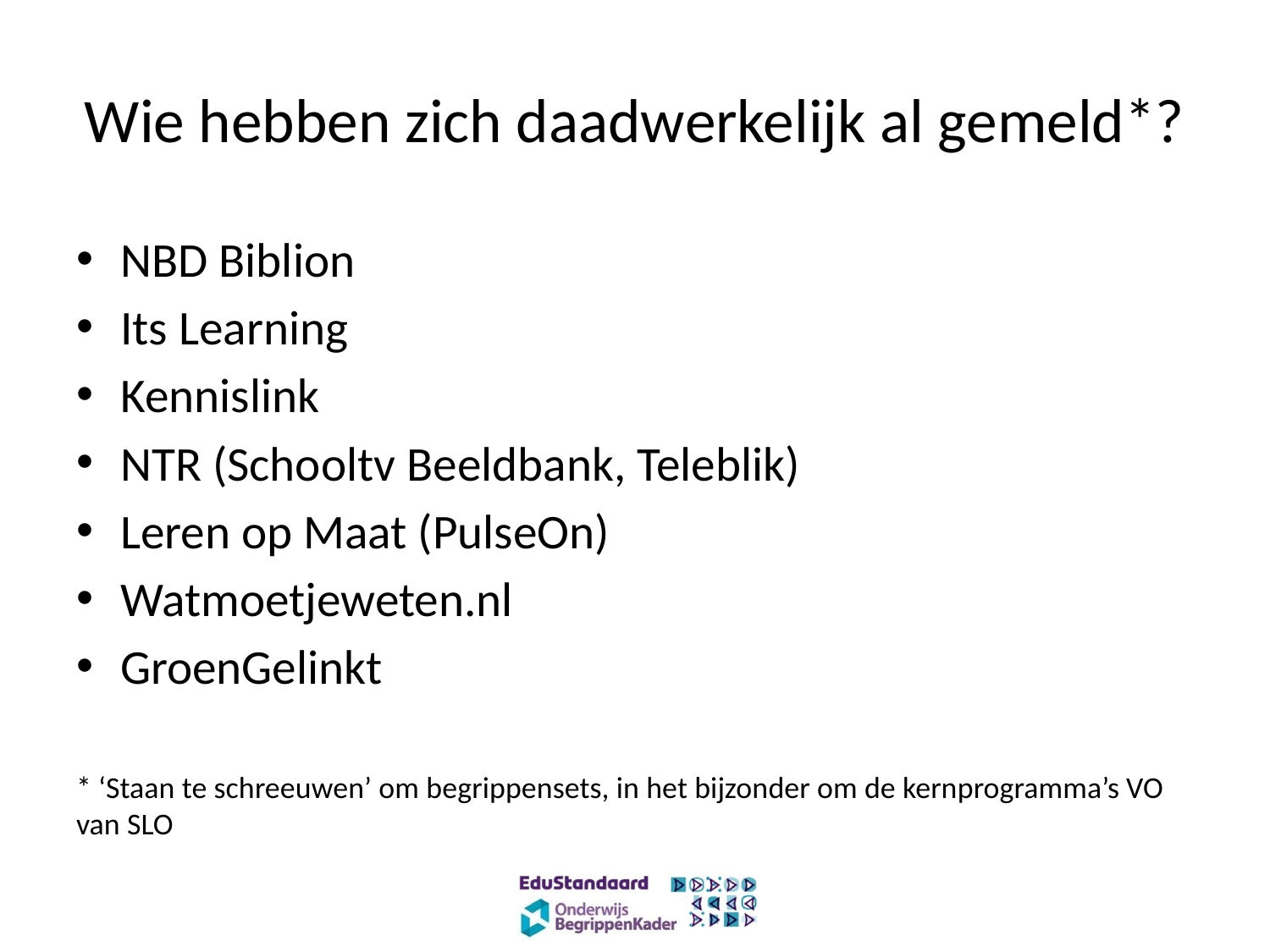

# Wie hebben zich daadwerkelijk al gemeld*?
NBD Biblion
Its Learning
Kennislink
NTR (Schooltv Beeldbank, Teleblik)
Leren op Maat (PulseOn)
Watmoetjeweten.nl
GroenGelinkt

* ‘Staan te schreeuwen’ om begrippensets, in het bijzonder om de kernprogramma’s VO van SLO